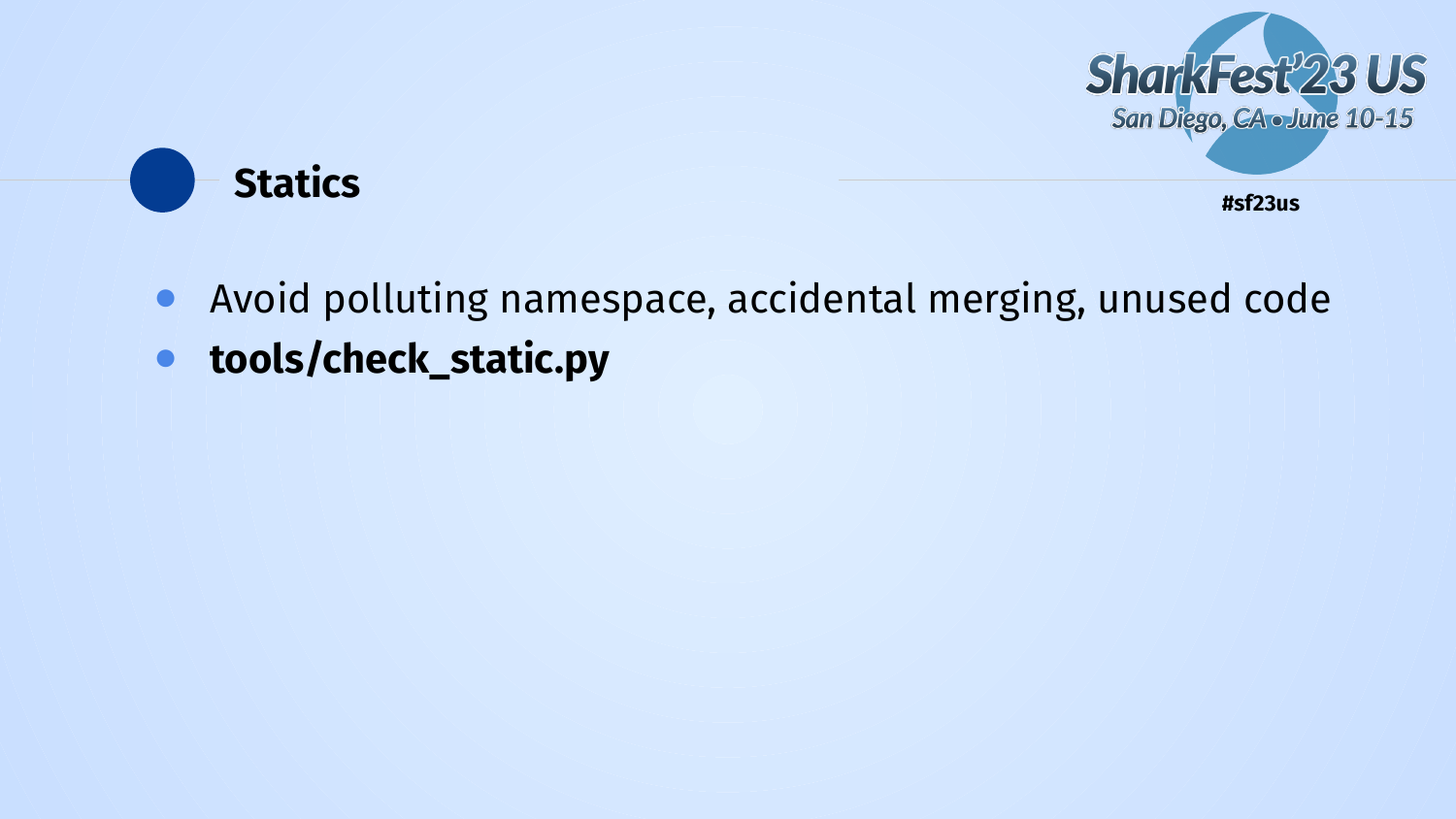

# Statics
Avoid polluting namespace, accidental merging, unused code
tools/check_static.py